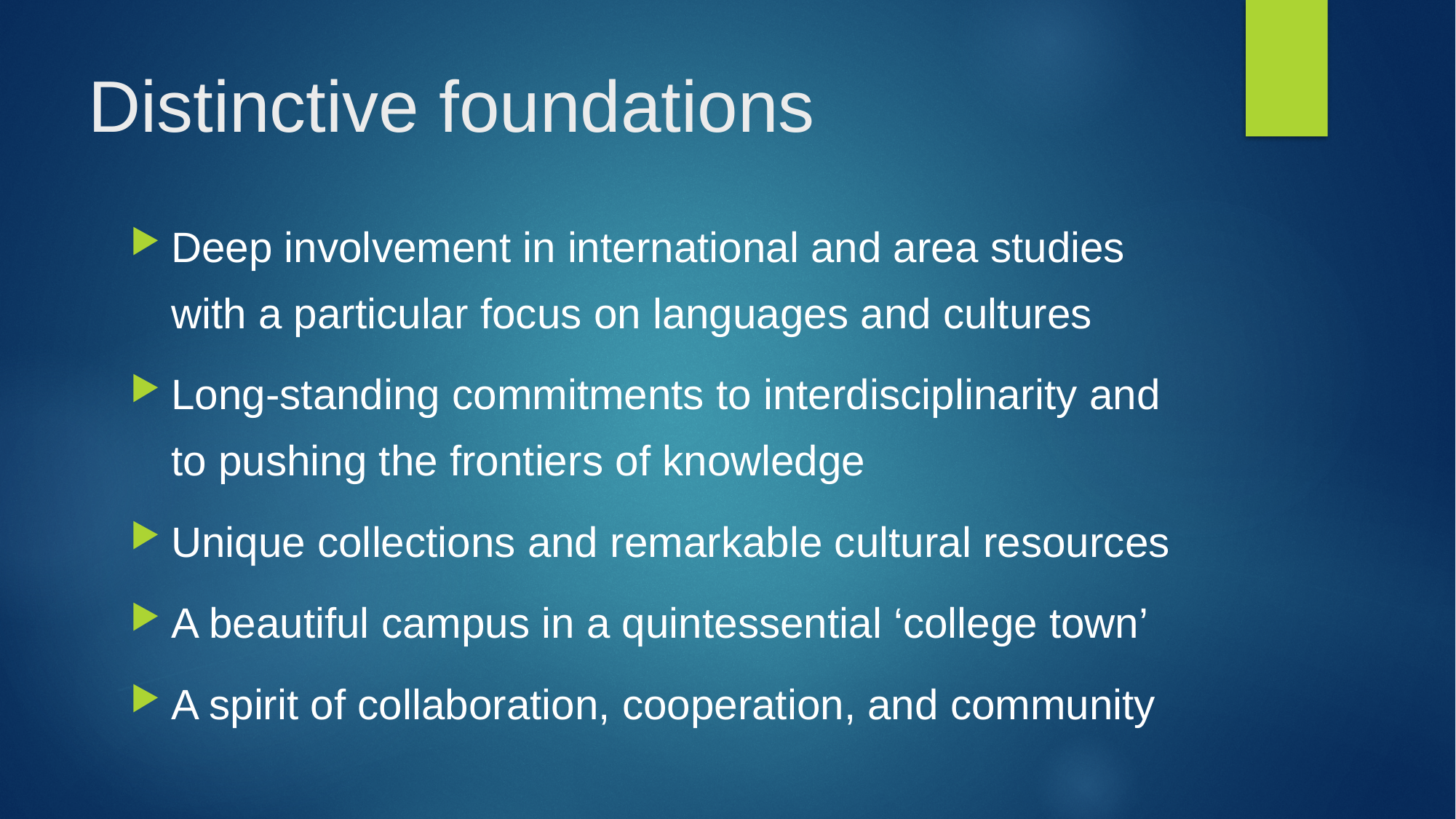

# Distinctive foundations
Deep involvement in international and area studies with a particular focus on languages and cultures
Long-standing commitments to interdisciplinarity and to pushing the frontiers of knowledge
Unique collections and remarkable cultural resources
A beautiful campus in a quintessential ‘college town’
A spirit of collaboration, cooperation, and community